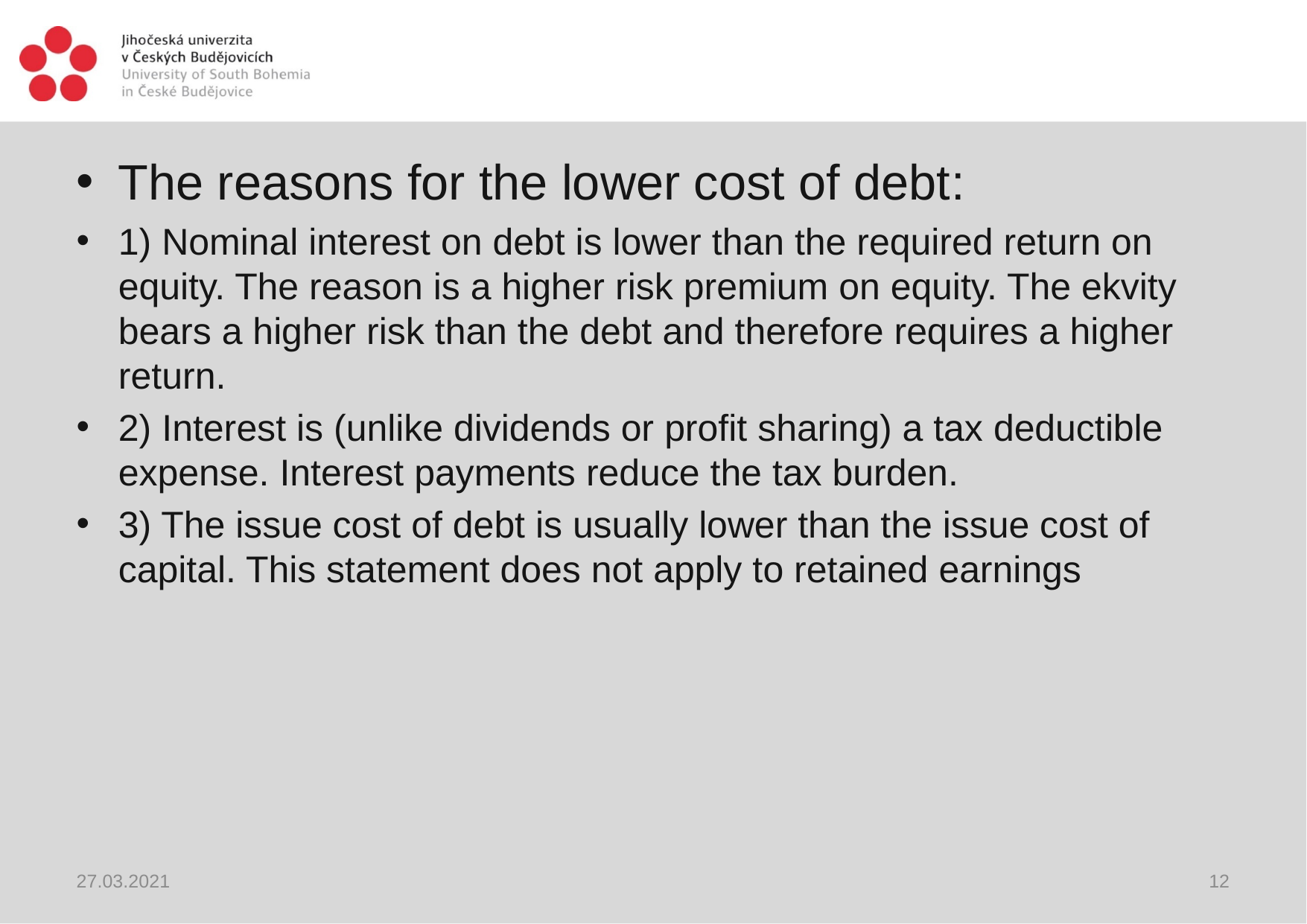

#
The reasons for the lower cost of debt:
1) Nominal interest on debt is lower than the required return on equity. The reason is a higher risk premium on equity. The ekvity bears a higher risk than the debt and therefore requires a higher return.
2) Interest is (unlike dividends or profit sharing) a tax deductible expense. Interest payments reduce the tax burden.
3) The issue cost of debt is usually lower than the issue cost of capital. This statement does not apply to retained earnings
27.03.2021
12